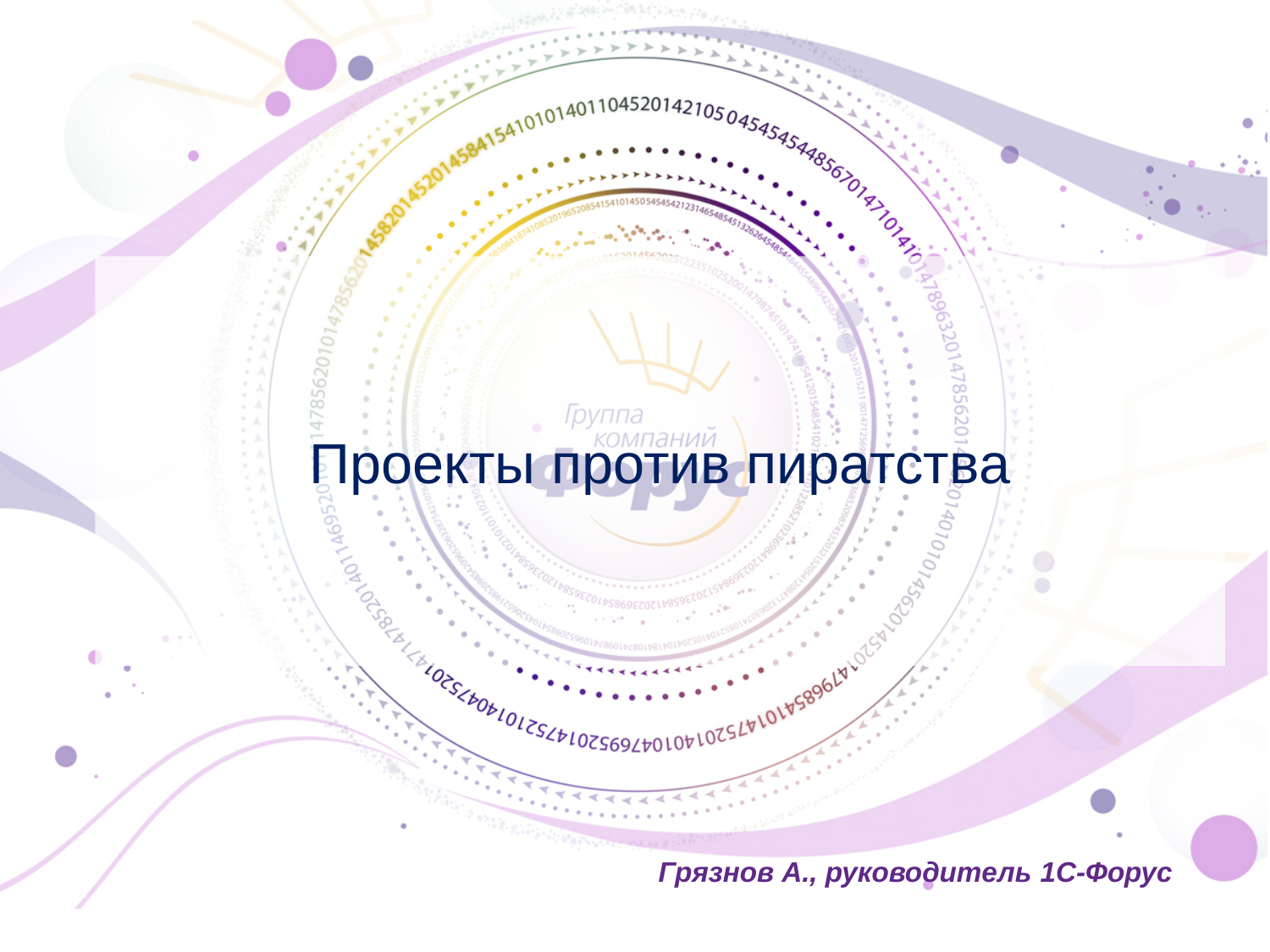

# Проекты против пиратства
Грязнов А., руководитель 1С-Форус